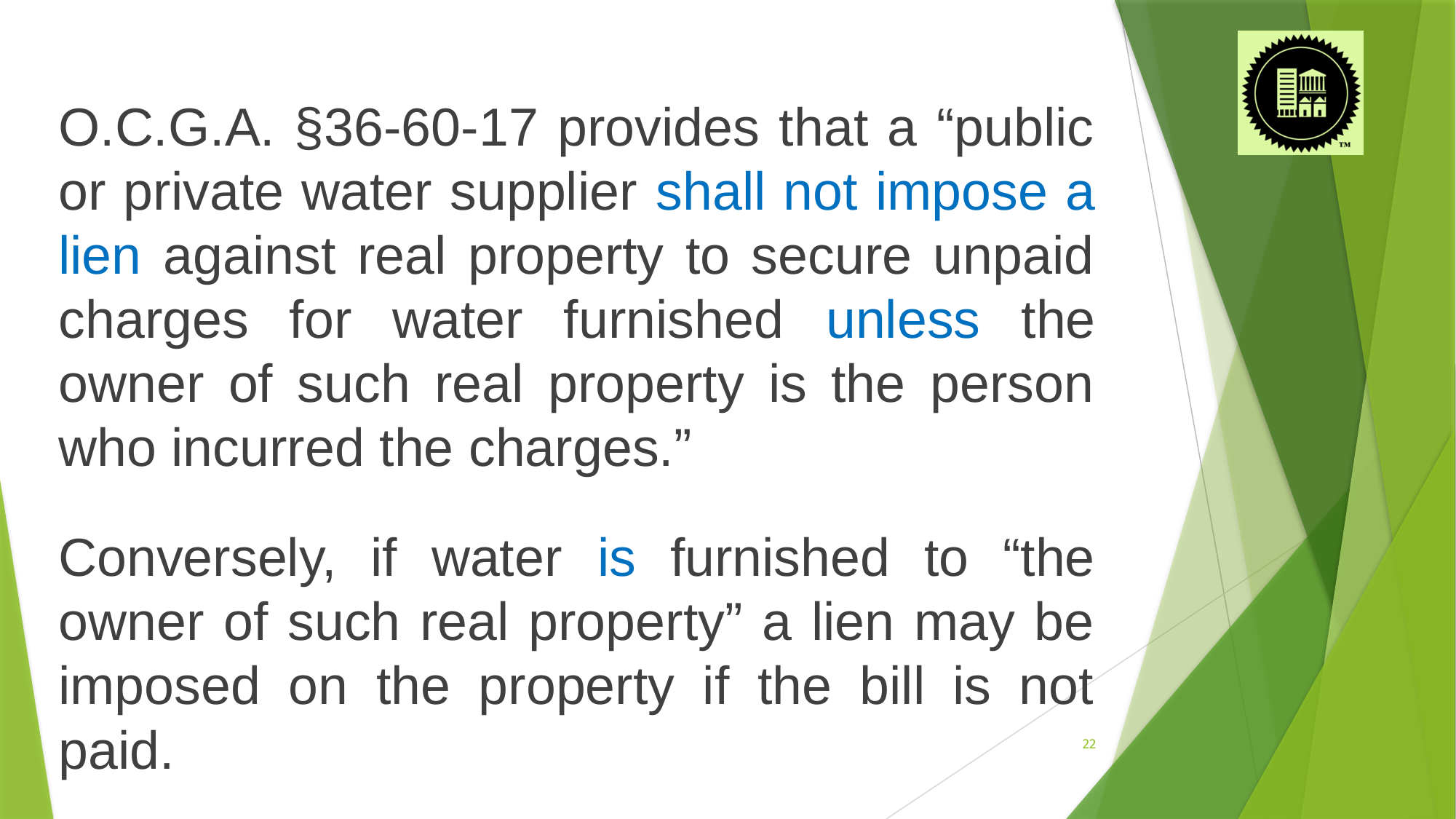

O.C.G.A. §36-60-17 provides that a “public or private water supplier shall not impose a lien against real property to secure unpaid charges for water furnished unless the owner of such real property is the person who incurred the charges.”

Conversely, if water is furnished to “the owner of such real property” a lien may be imposed on the property if the bill is not paid.
22